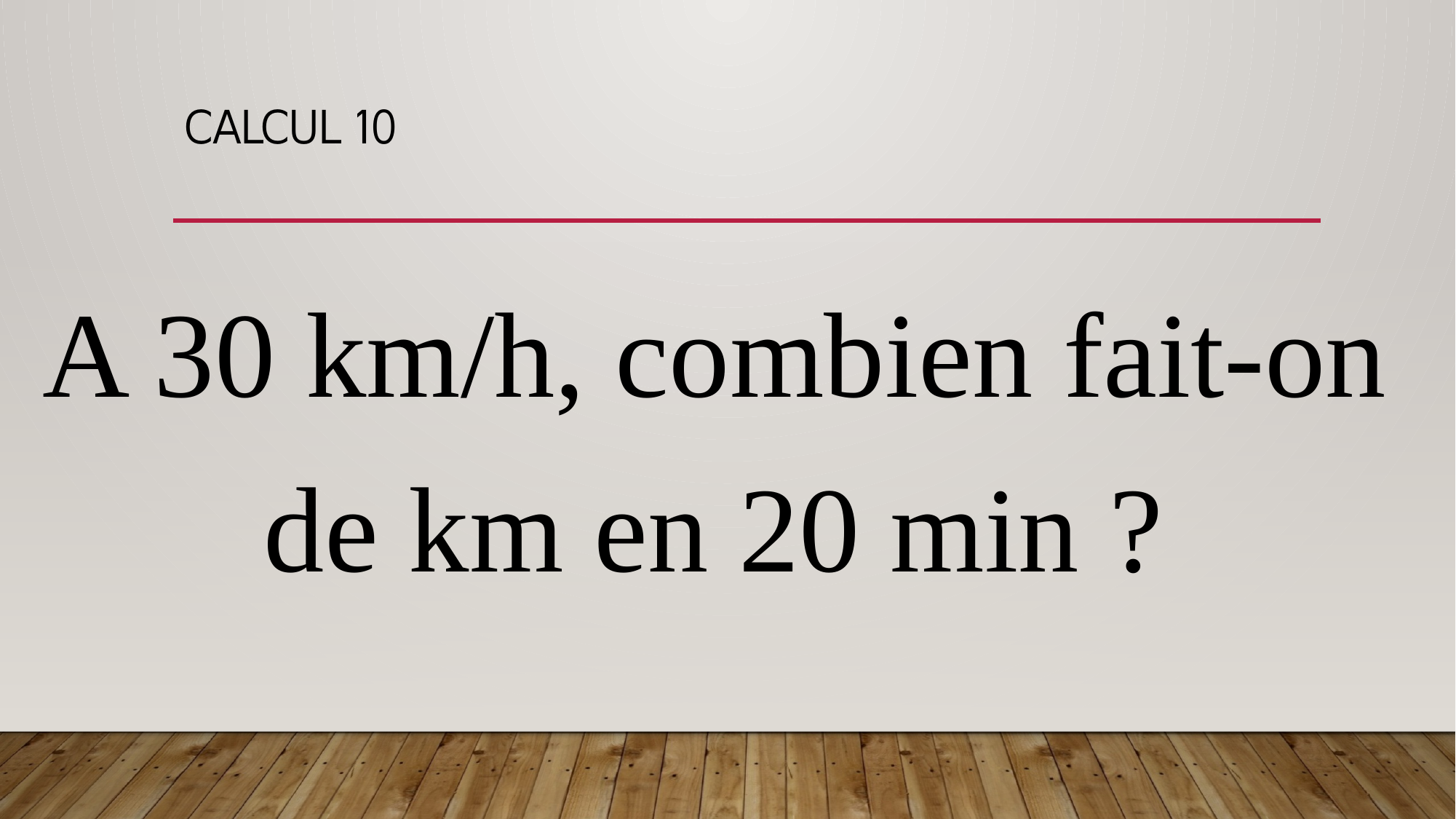

# Calcul 10
A 30 km/h, combien fait-on de km en 20 min ?